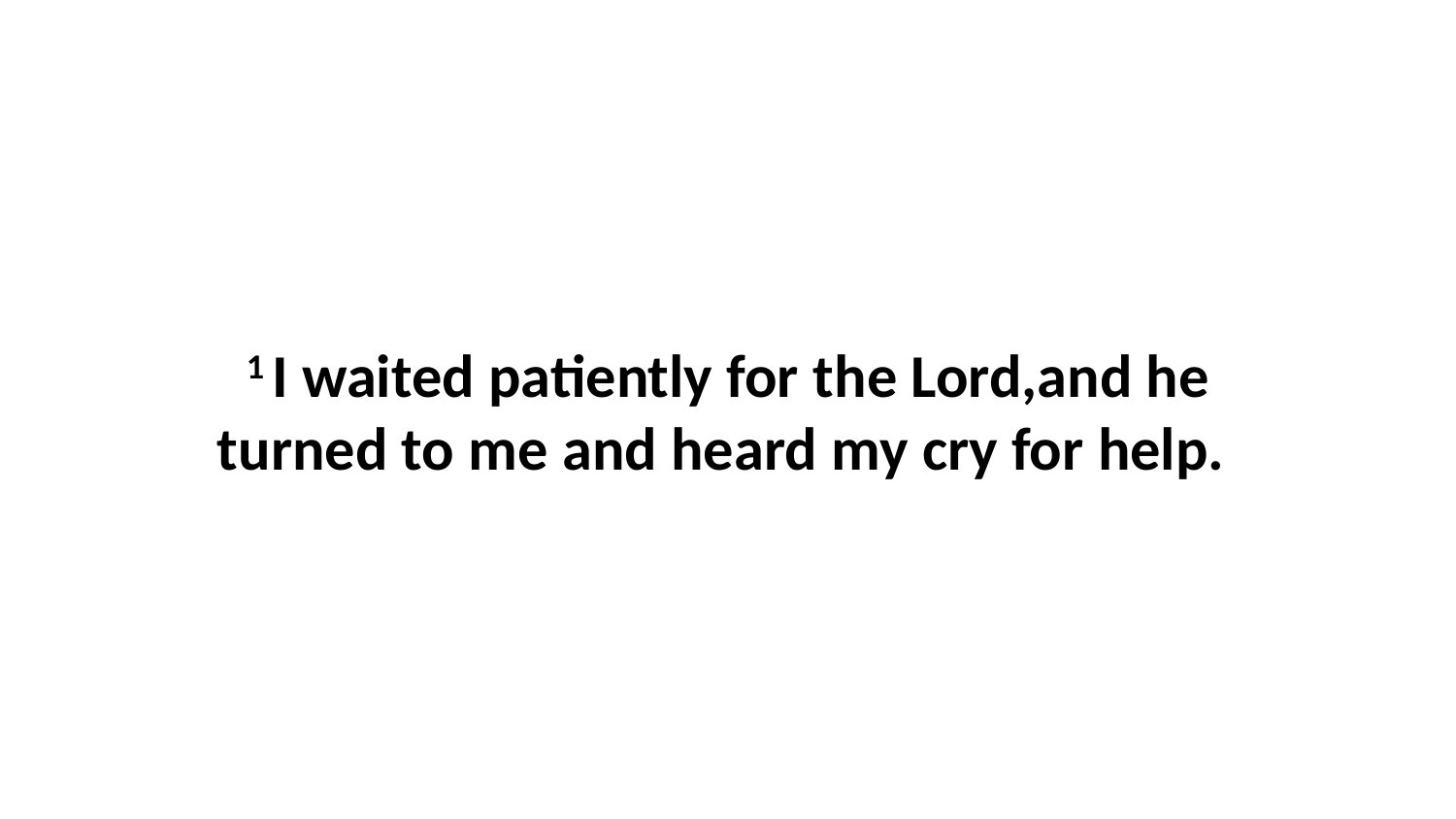

1 I waited patiently for the Lord,and he turned to me and heard my cry for help.